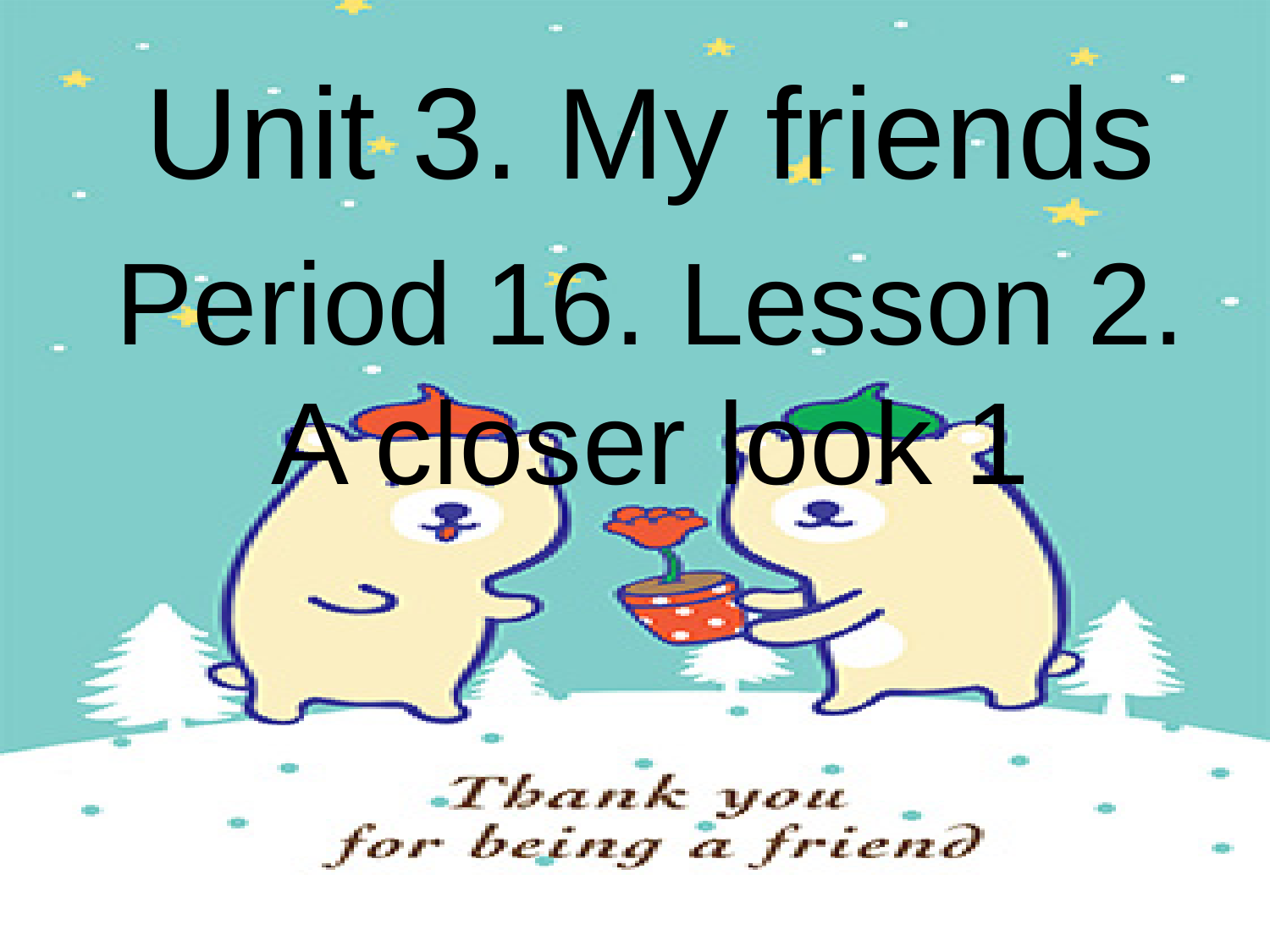

Unit 3. My friends
Period 16. Lesson 2. A closer look 1